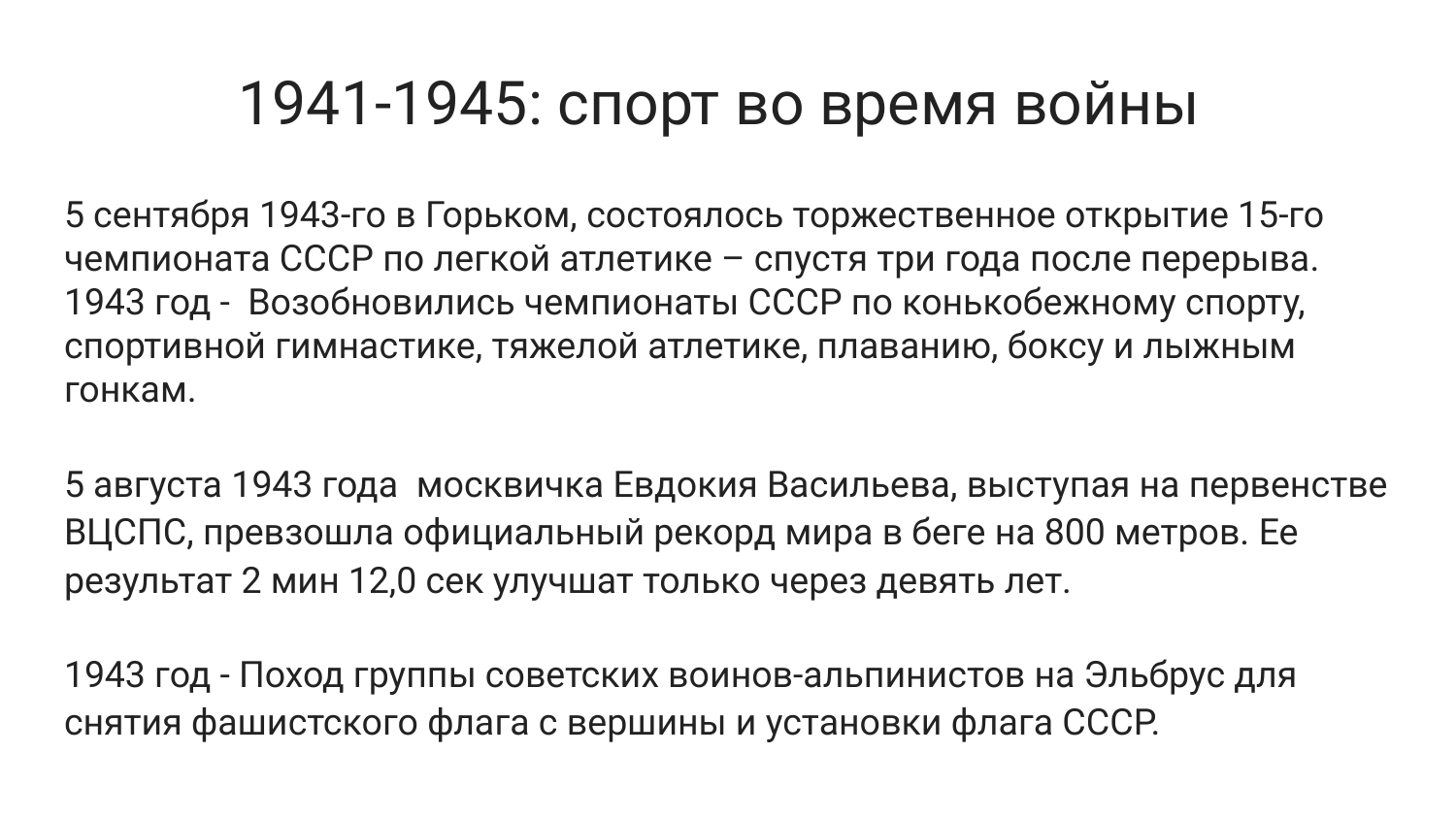

1941-1945: спорт во время войны
5 сентября 1943-го в Горьком, состоялось торжественное открытие 15-го чемпионата СССР по легкой атлетике – спустя три года после перерыва. 1943 год -  Возобновились чемпионаты СССР по конькобежному спорту, спортивной гимнастике, тяжелой атлетике, плаванию, боксу и лыжным гонкам.
5 августа 1943 года  москвичка Евдокия Васильева, выступая на первенстве ВЦСПС, превзошла официальный рекорд мира в беге на 800 метров. Ее результат 2 мин 12,0 сек улучшат только через девять лет.
1943 год - Поход группы советских воинов-альпинистов на Эльбрус для снятия фашистского флага с вершины и установки флага СССР.